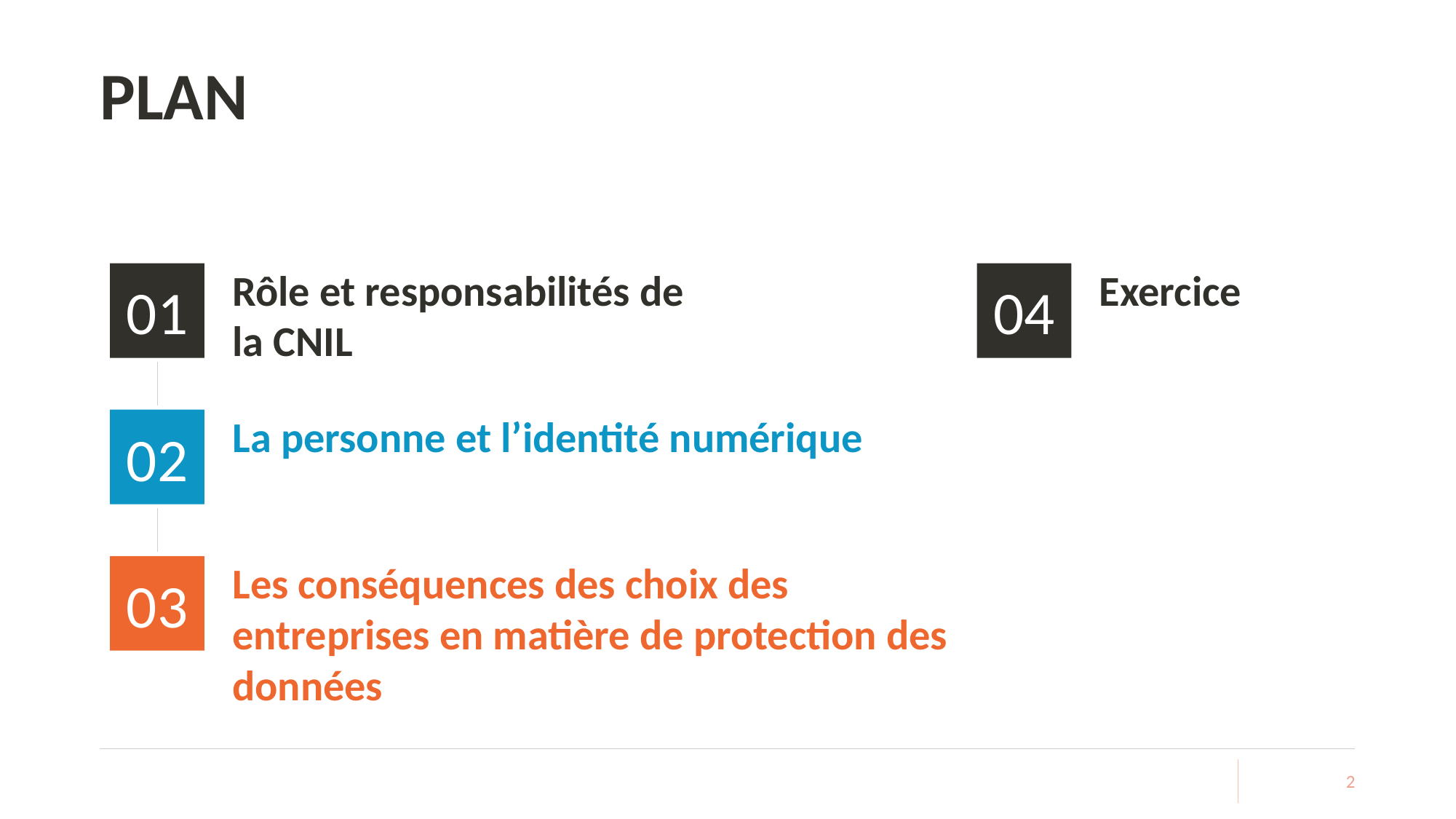

# PLAN
01
Rôle et responsabilités de la CNIL

04
Exercice

02
La personne et l’identité numérique

03
Les conséquences des choix des entreprises en matière de protection des données

2